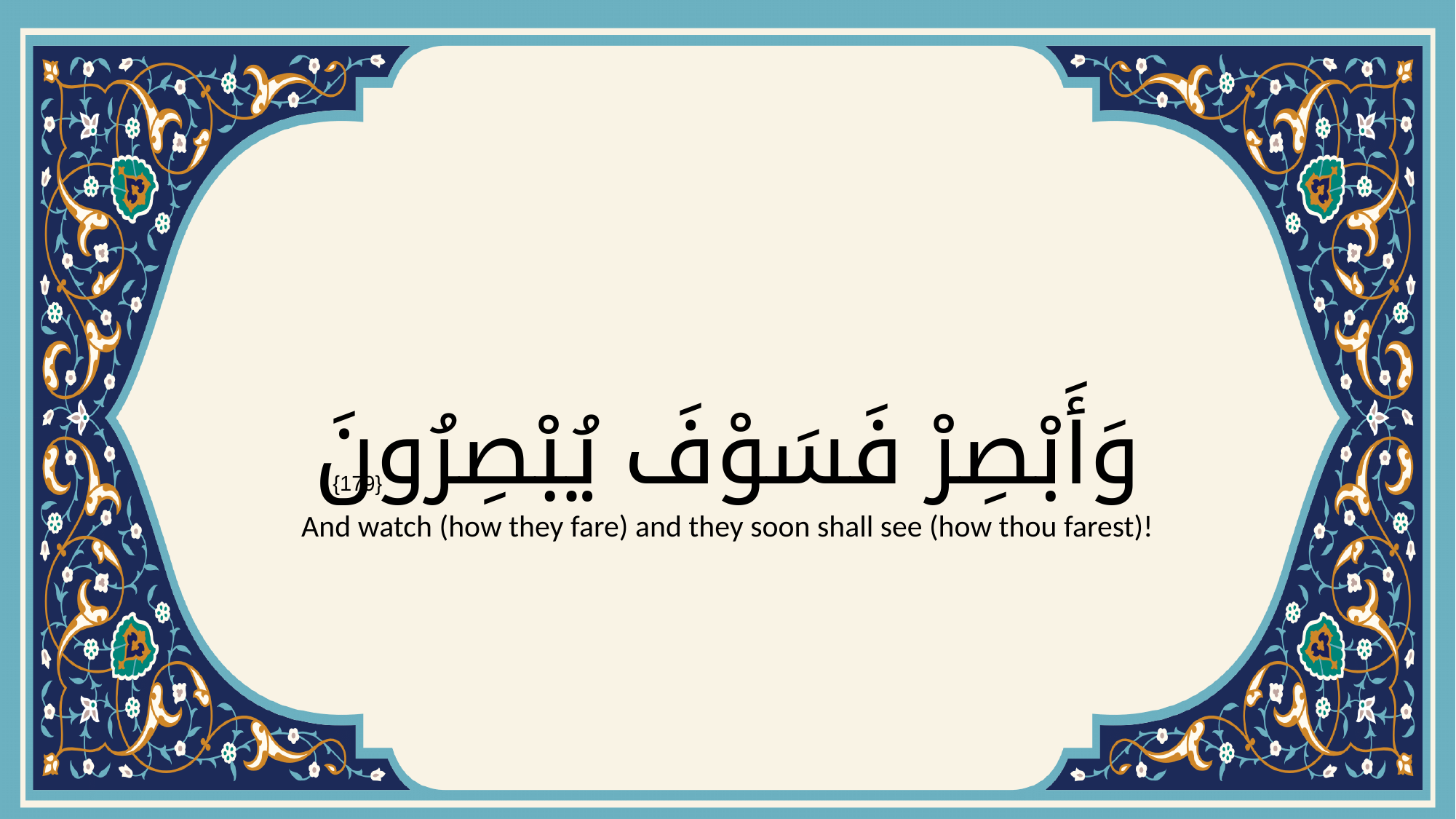

# وَأَبْصِرْ فَسَوْفَ يُبْصِرُونَ
{179}
And watch (how they fare) and they soon shall see (how thou farest)!